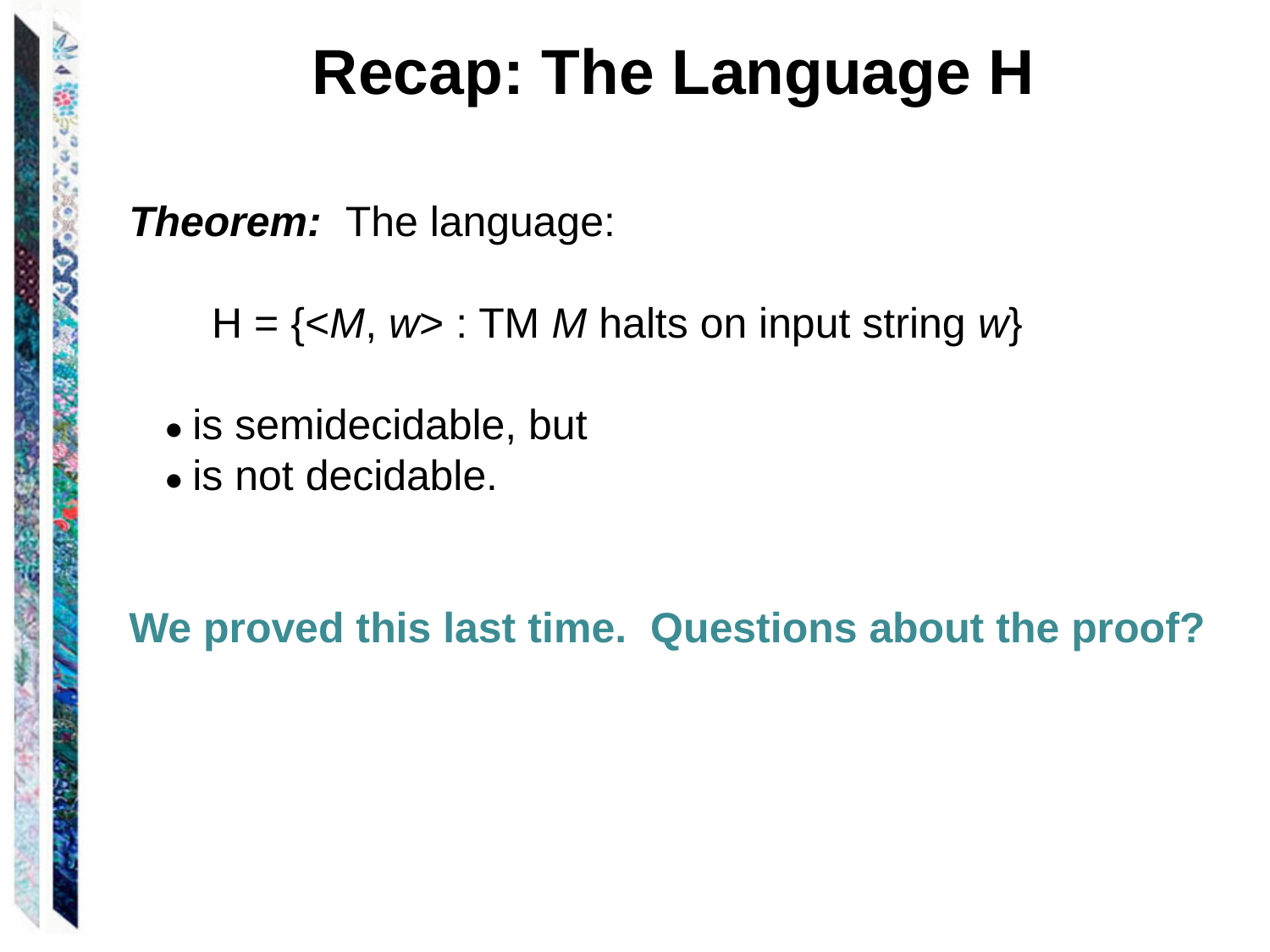

Recap: The Language H

Theorem:  The language:

       H = {<M, w> : TM M halts on input string w}

    ● is semidecidable, but
    ● is not decidable.

We proved this last time.  Questions about the proof?